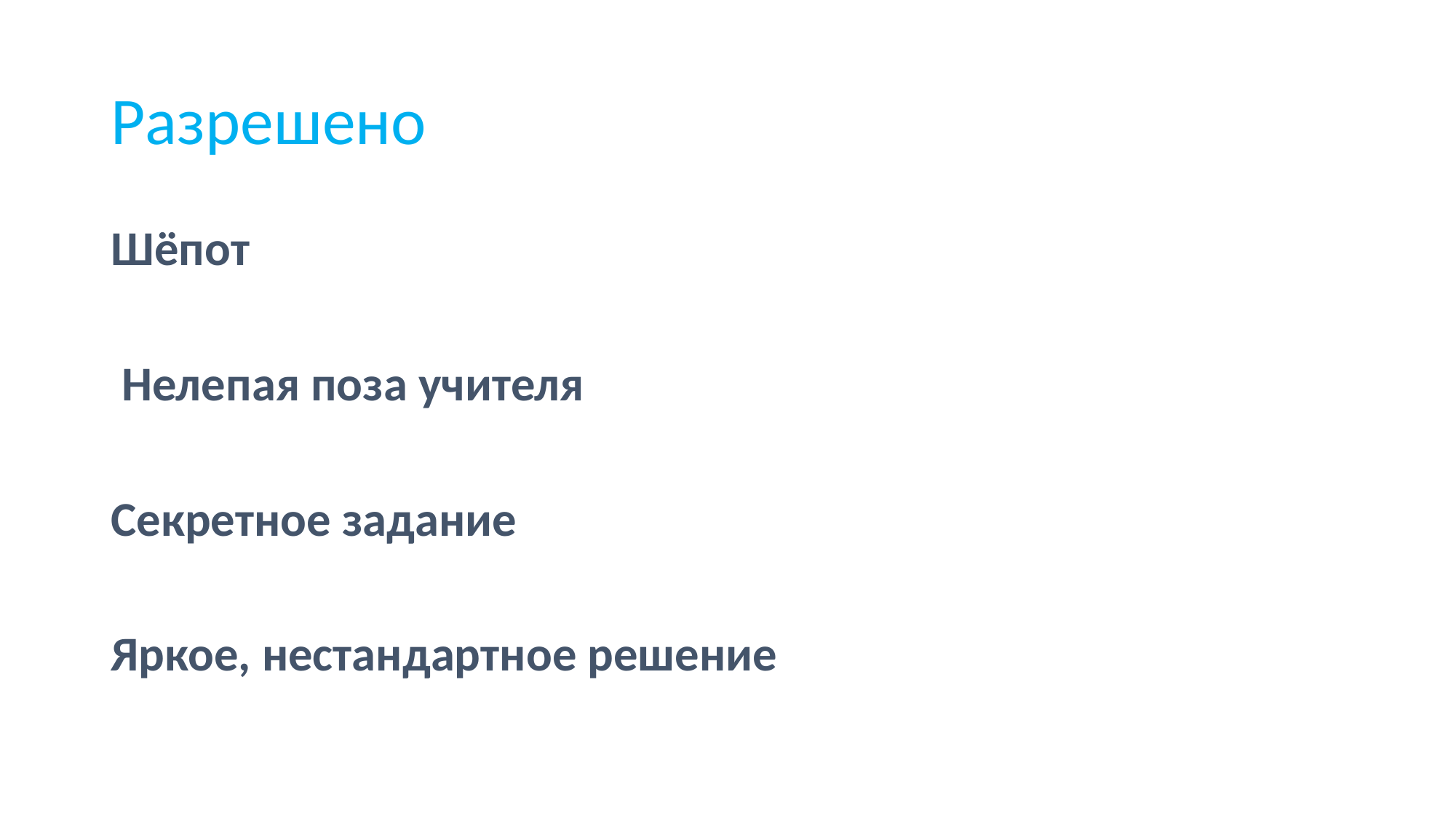

# Разрешено
Шёпот

 Нелепая поза учителя

Секретное задание

Яркое, нестандартное решение